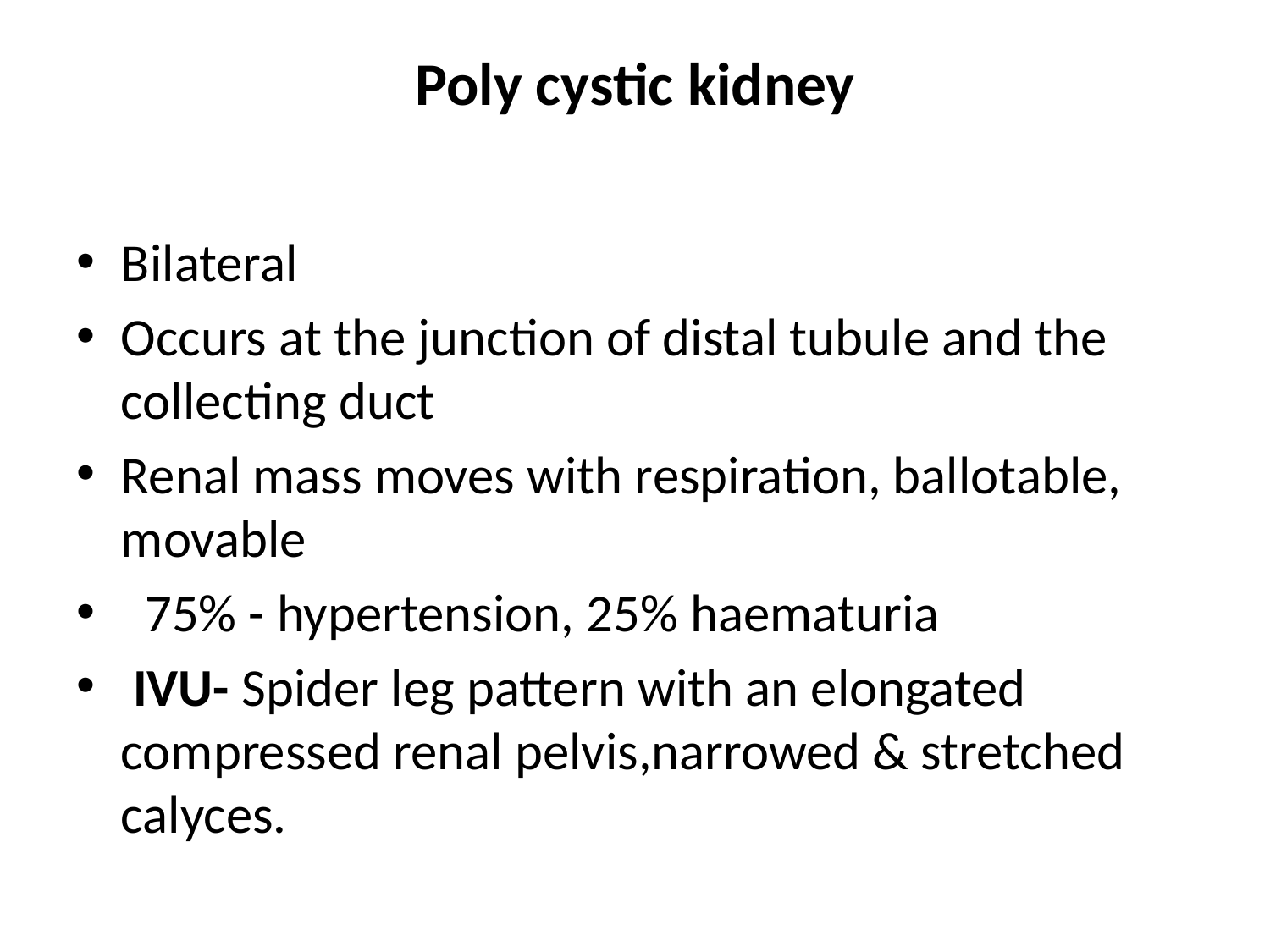

# Poly cystic kidney
Bilateral
Occurs at the junction of distal tubule and the collecting duct
Renal mass moves with respiration, ballotable, movable
  75% - hypertension, 25% haematuria
 IVU- Spider leg pattern with an elongated compressed renal pelvis,narrowed & stretched calyces.